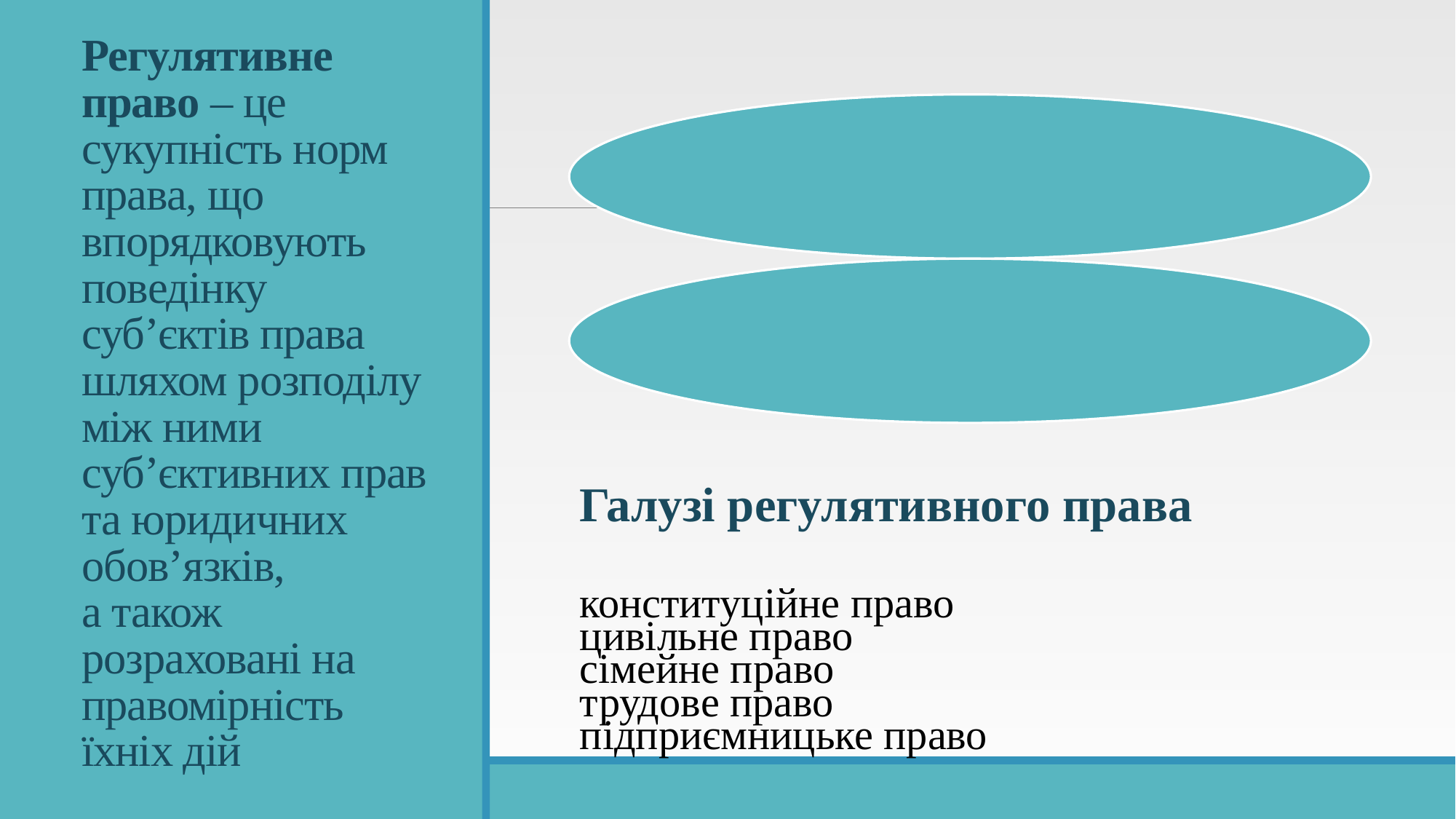

# Регулятивне право – це сукупність норм права, що впорядковують поведінку суб’єктів права шляхом розподілу між ними суб’єктивних прав та юридичних обов’язків, а також розраховані на правомірність їхніх дій
Галузі регулятивного права
конституційне право
цивільне право
сімейне право
трудове право
підприємницьке право